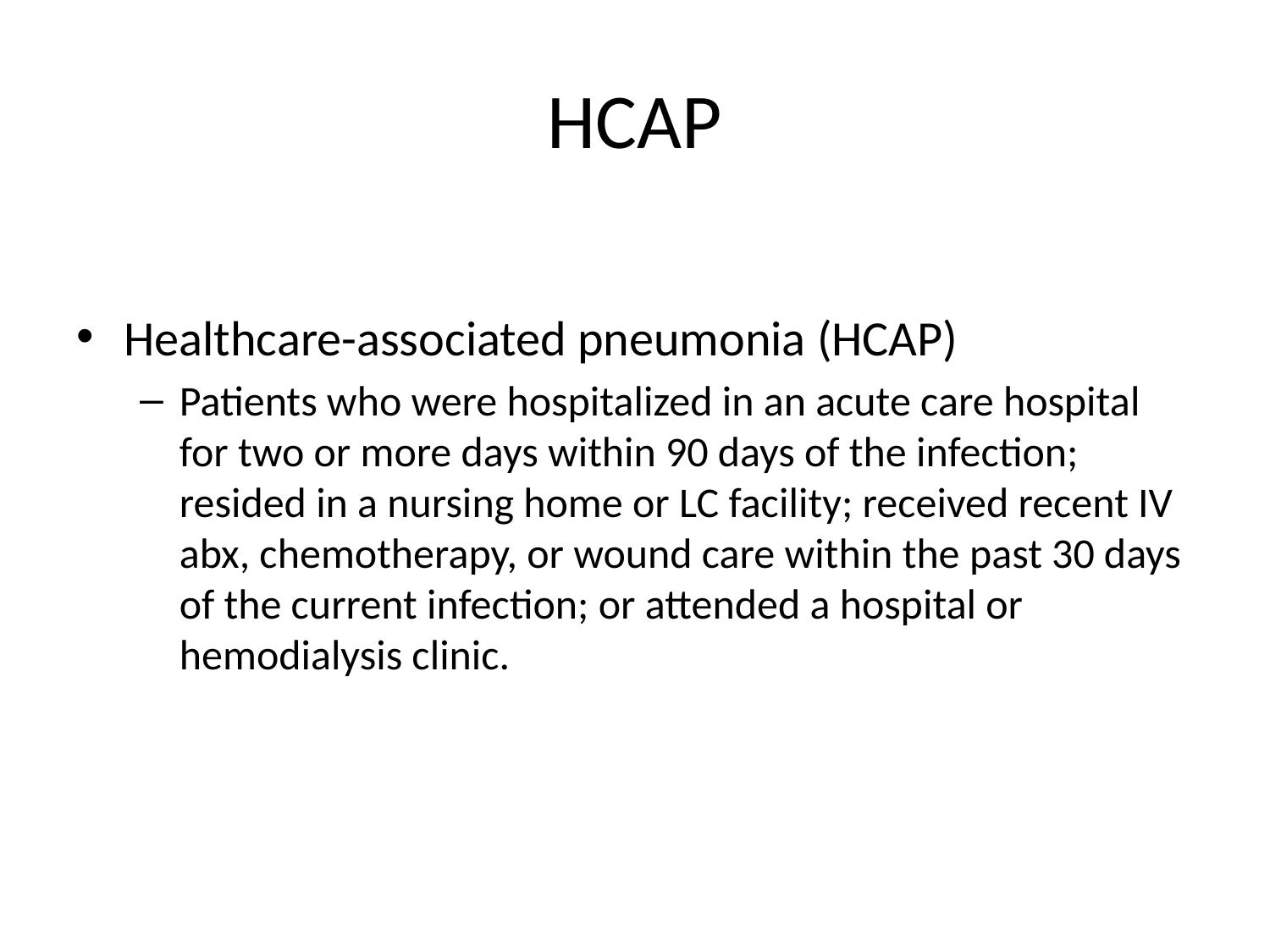

# HCAP

Healthcare-associated pneumonia (HCAP)
Patients who were hospitalized in an acute care hospital for two or more days within 90 days of the infection; resided in a nursing home or LC facility; received recent IV abx, chemotherapy, or wound care within the past 30 days of the current infection; or attended a hospital or hemodialysis clinic.